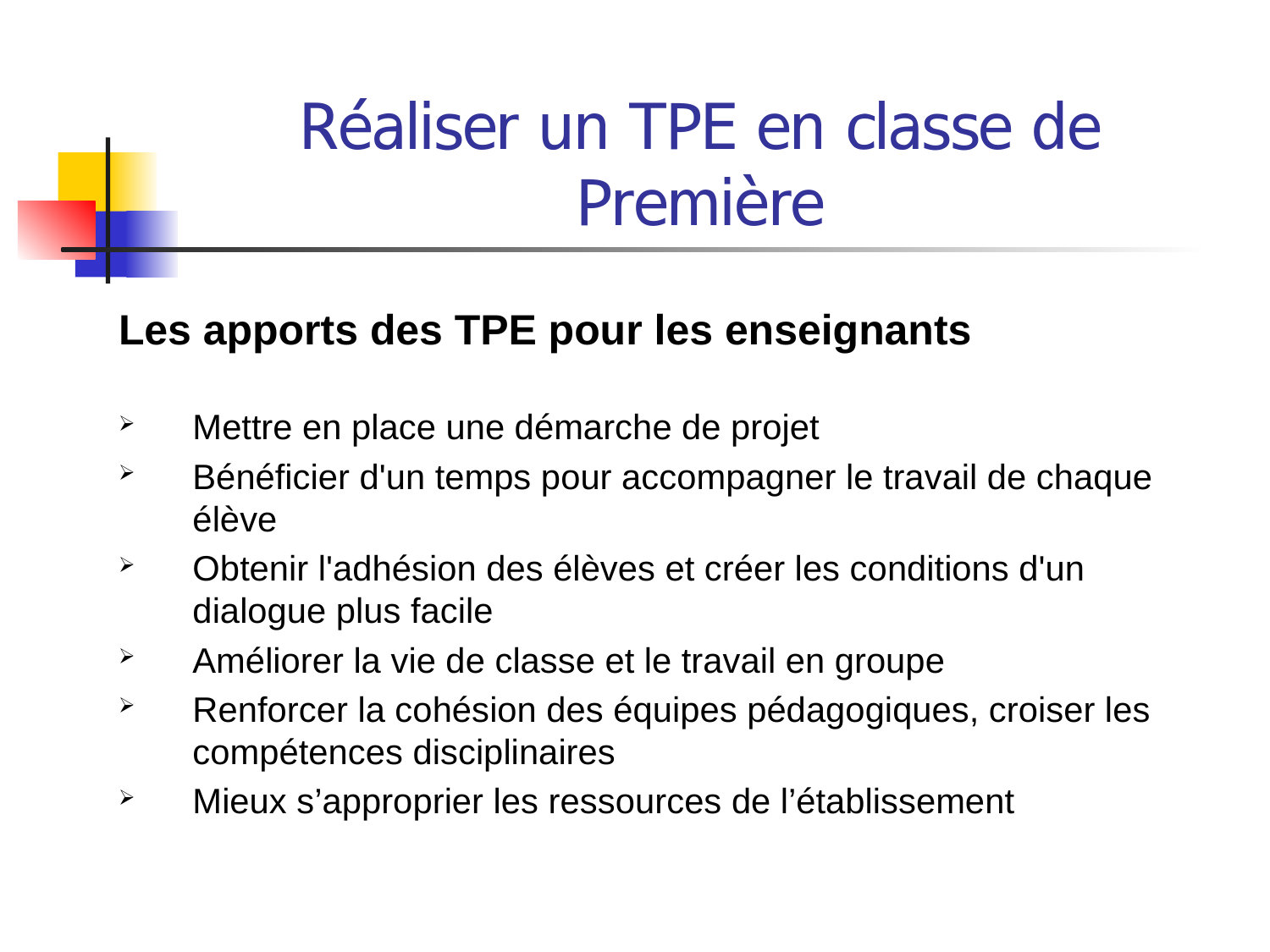

# Réaliser un TPE en classe de Première
Les apports des TPE pour les enseignants

Mettre en place une démarche de projet
Bénéficier d'un temps pour accompagner le travail de chaque élève
Obtenir l'adhésion des élèves et créer les conditions d'un dialogue plus facile
Améliorer la vie de classe et le travail en groupe
Renforcer la cohésion des équipes pédagogiques, croiser les compétences disciplinaires
Mieux s’approprier les ressources de l’établissement